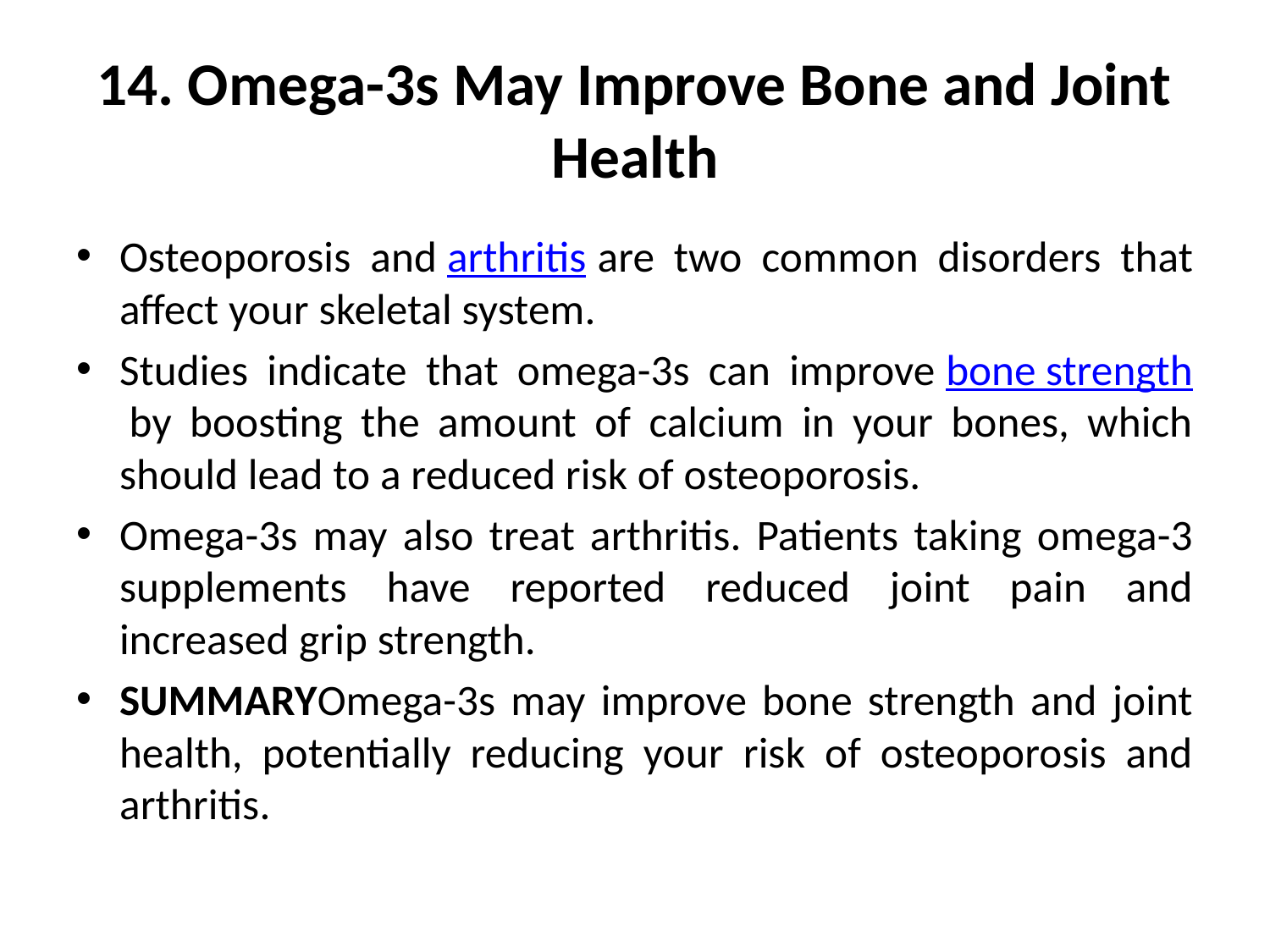

# 14. Omega-3s May Improve Bone and Joint Health
Osteoporosis and arthritis are two common disorders that affect your skeletal system.
Studies indicate that omega-3s can improve bone strength by boosting the amount of calcium in your bones, which should lead to a reduced risk of osteoporosis.
Omega-3s may also treat arthritis. Patients taking omega-3 supplements have reported reduced joint pain and increased grip strength.
SUMMARYOmega-3s may improve bone strength and joint health, potentially reducing your risk of osteoporosis and arthritis.